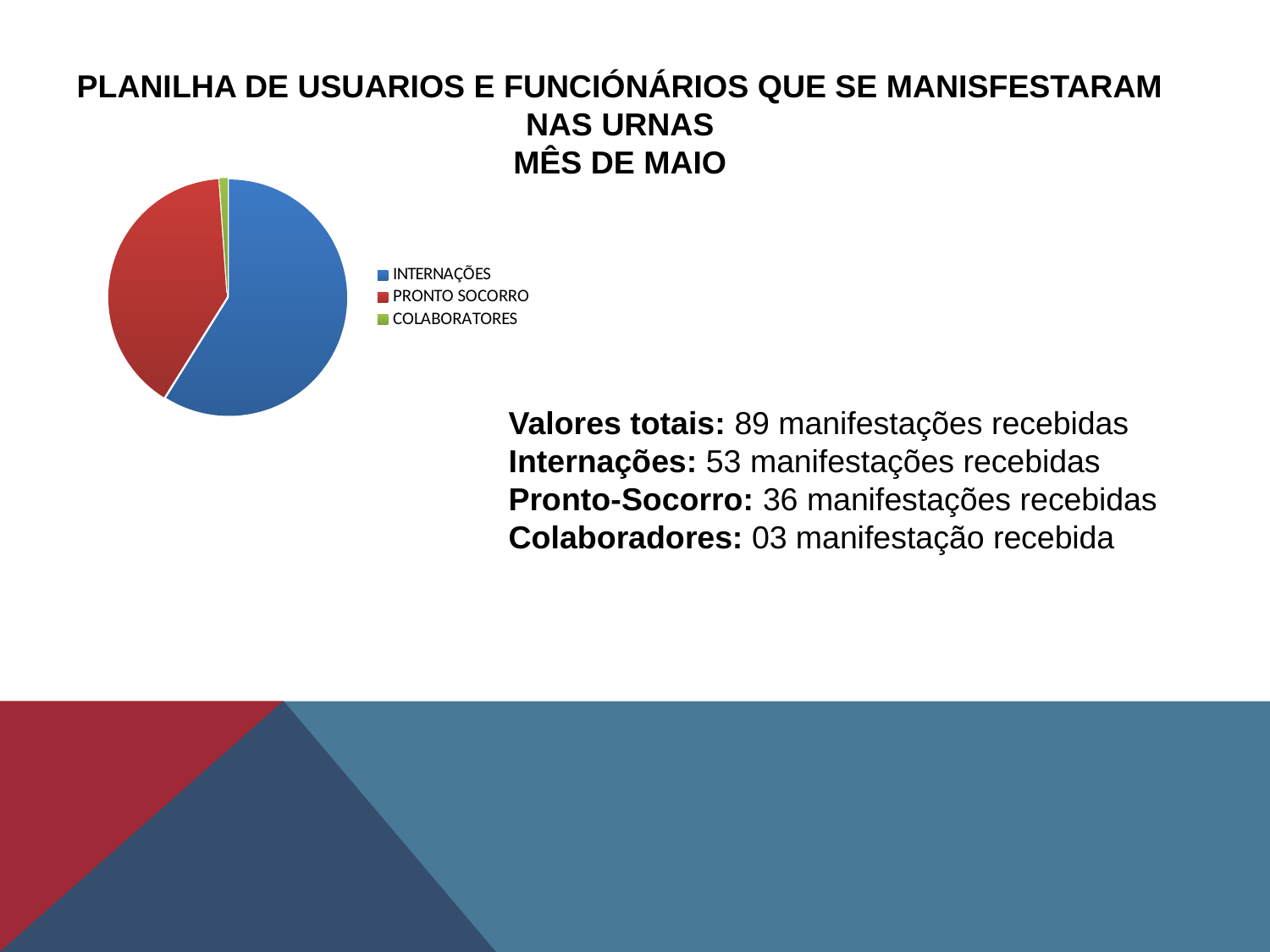

PLANILHA DE USUARIOS E FUNCIÓNÁRIOS QUE SE MANISFESTARAM NAS URNAS
MÊS DE MAIO

### Chart

| Category | MANIFESTAÇÕES RECEBIDAS  |
|---|---|
| INTERNAÇÕES | 53.0 |
| PRONTO SOCORRO | 36.0 |
| COLABORATORES  | 1.0 |
Valores totais: 89 manifestações recebidas
Internações: 53 manifestações recebidas
Pronto-Socorro: 36 manifestações recebidas
Colaboradores: 03 manifestação recebida